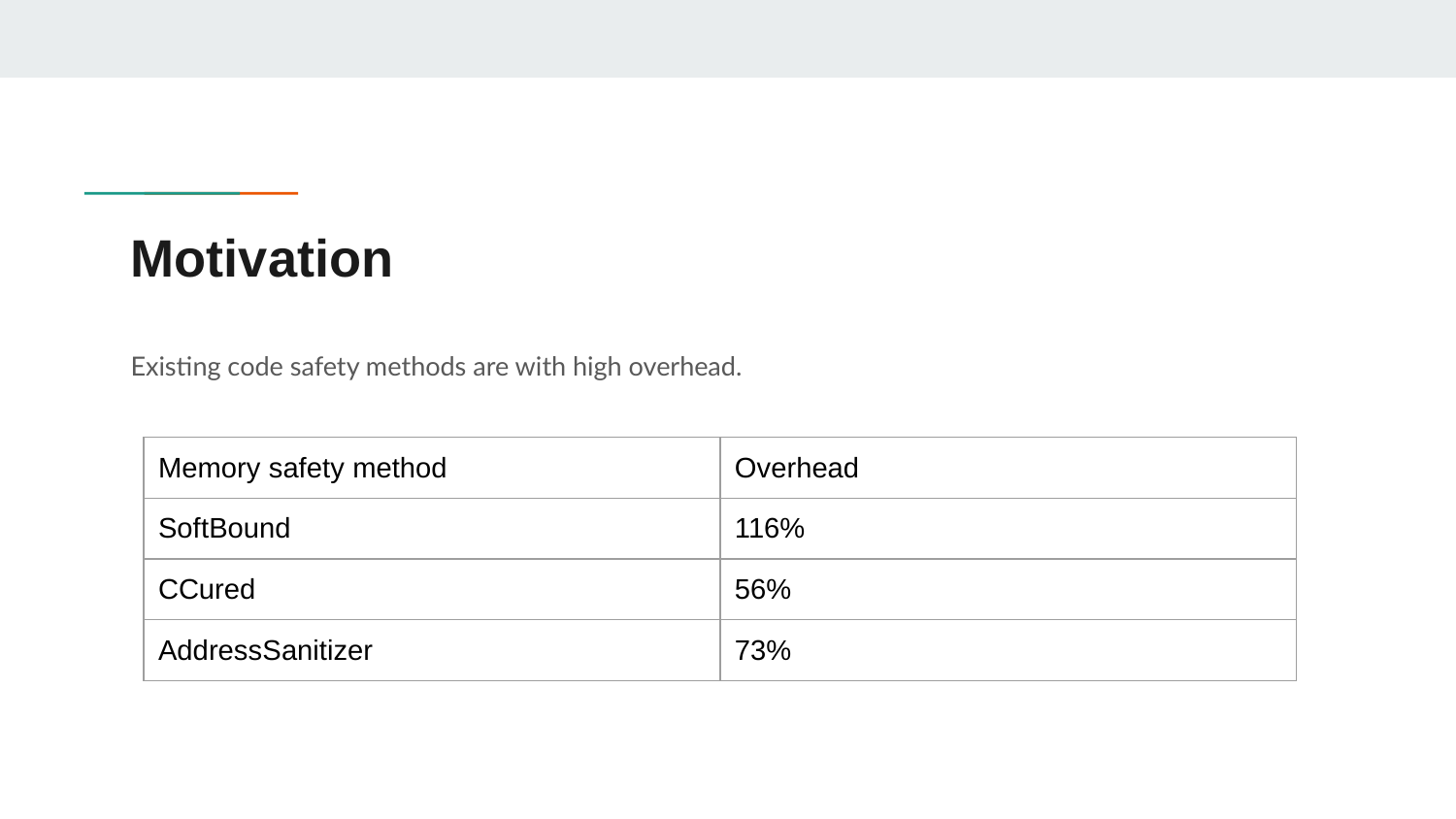

# Motivation
Existing code safety methods are with high overhead.
| Memory safety method | Overhead |
| --- | --- |
| SoftBound | 116% |
| CCured | 56% |
| AddressSanitizer | 73% |